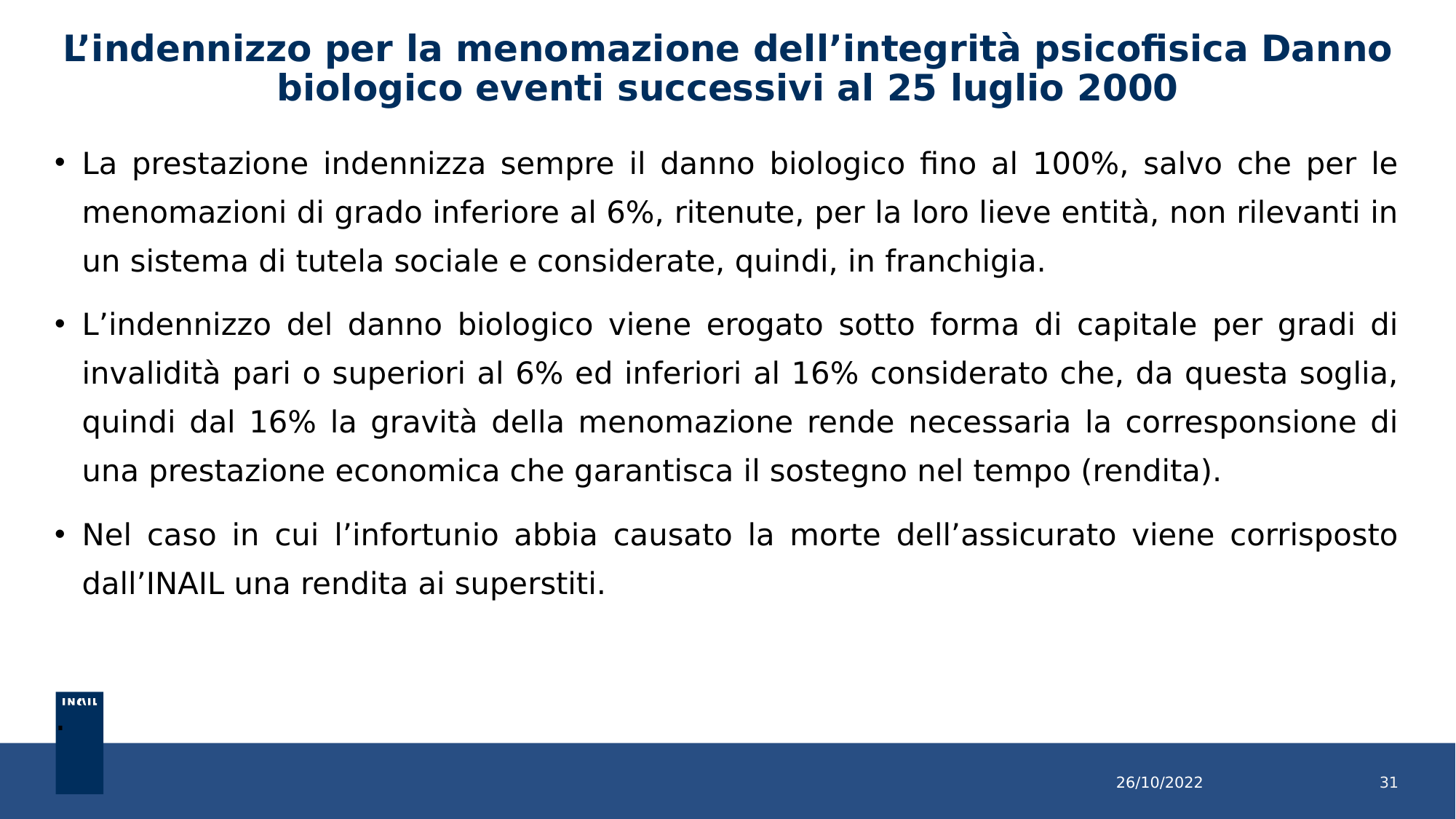

# L’indennizzo per la menomazione dell’integrità psicofisica Danno biologico eventi successivi al 25 luglio 2000
La prestazione indennizza sempre il danno biologico fino al 100%, salvo che per le menomazioni di grado inferiore al 6%, ritenute, per la loro lieve entità, non rilevanti in un sistema di tutela sociale e considerate, quindi, in franchigia.
L’indennizzo del danno biologico viene erogato sotto forma di capitale per gradi di invalidità pari o superiori al 6% ed inferiori al 16% considerato che, da questa soglia, quindi dal 16% la gravità della menomazione rende necessaria la corresponsione di una prestazione economica che garantisca il sostegno nel tempo (rendita).
Nel caso in cui l’infortunio abbia causato la morte dell’assicurato viene corrisposto dall’INAIL una rendita ai superstiti.

.

26/10/2022
31